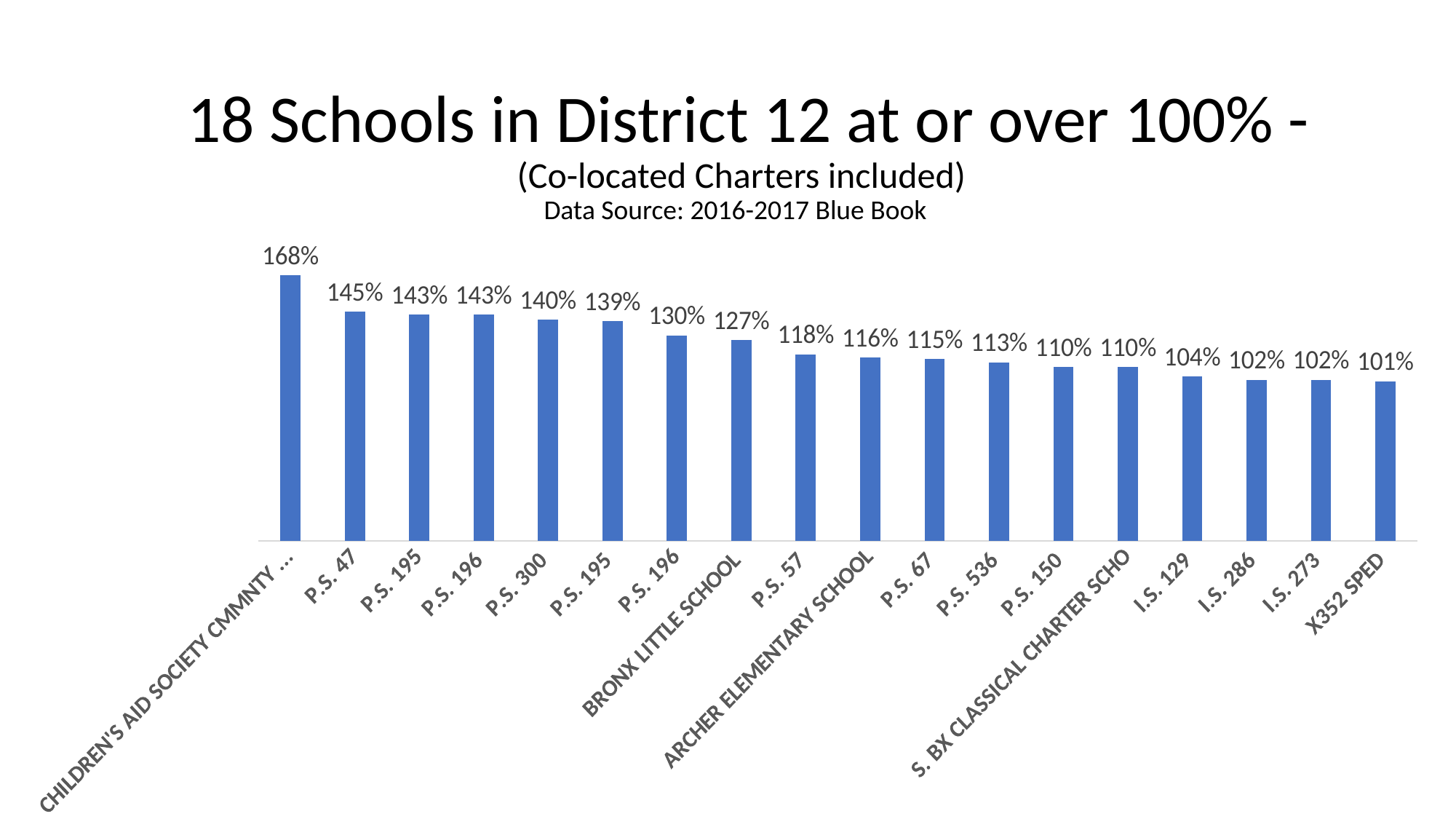

# 18 Schools in District 12 at or over 100% - (Co-located Charters included) Data Source: 2016-2017 Blue Book

### Chart

| Category |  |
|---|---|
| CHILDREN'S AID SOCIETY CMMNTY CHARTER SCHOOL | 168.0 |
| P.S. 47 | 145.0 |
| P.S. 195 | 143.0 |
| P.S. 196  | 143.0 |
| P.S. 300  | 140.0 |
| P.S. 195  | 139.0 |
| P.S. 196 | 130.0 |
| BRONX LITTLE SCHOOL  | 127.0 |
| P.S. 57  | 118.0 |
| ARCHER ELEMENTARY SCHOOL | 116.0 |
| P.S. 67  | 115.0 |
| P.S. 536  | 113.0 |
| P.S. 150  | 110.0 |
| S. BX CLASSICAL CHARTER SCHO | 110.0 |
| I.S. 129  | 104.0 |
| I.S. 286  | 102.0 |
| I.S. 273  | 102.0 |
| X352 SPED  | 101.0 |